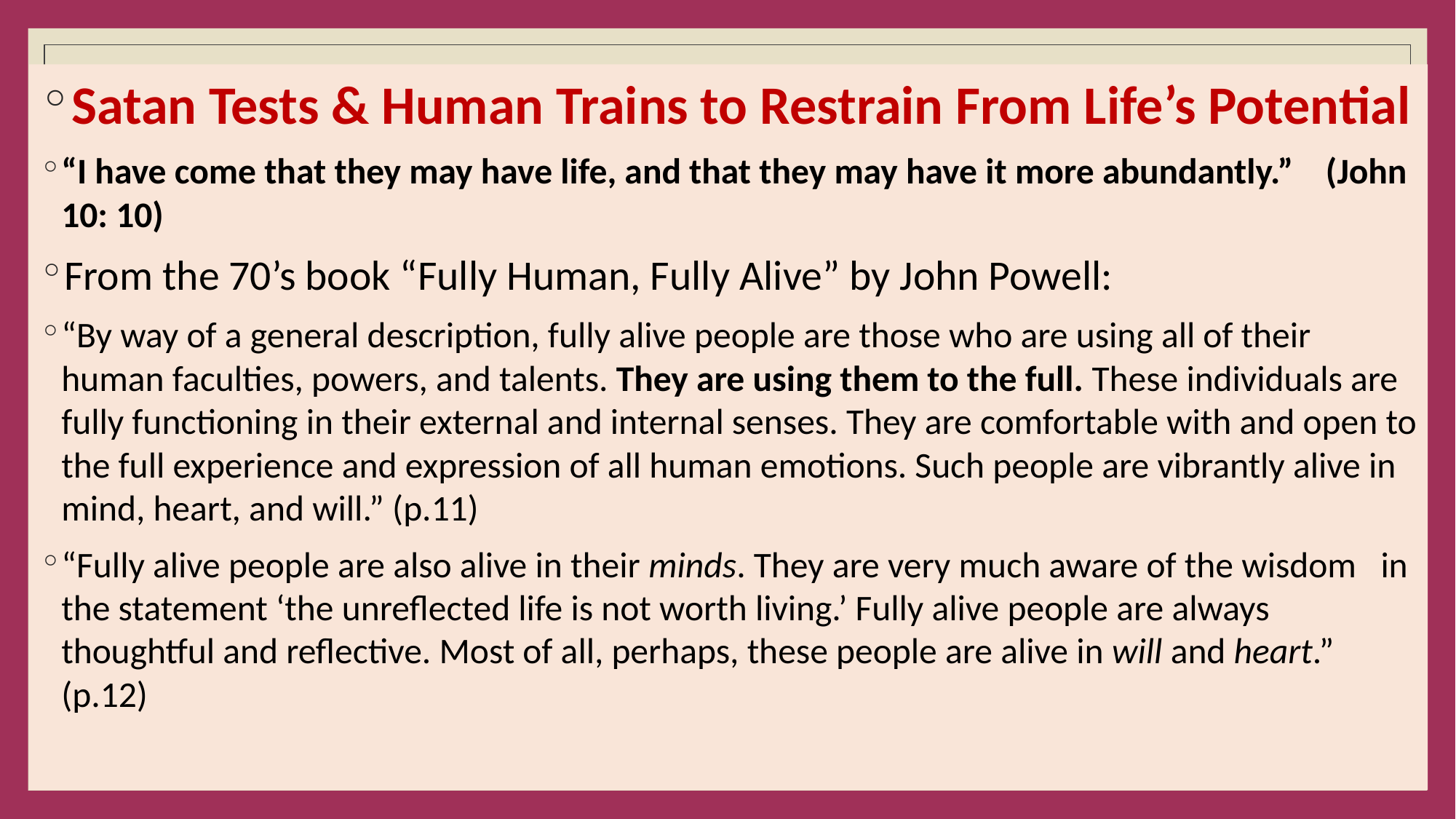

#
Satan Tests & Human Trains to Restrain From Life’s Potential
“I have come that they may have life, and that they may have it more abundantly.”    (John 10: 10)
From the 70’s book “Fully Human, Fully Alive” by John Powell:
“By way of a general description, fully alive people are those who are using all of their human faculties, powers, and talents. They are using them to the full. These individuals are fully functioning in their external and internal senses. They are comfortable with and open to the full experience and expression of all human emotions. Such people are vibrantly alive in mind, heart, and will.” (p.11)
“Fully alive people are also alive in their minds. They are very much aware of the wisdom   in the statement ‘the unreflected life is not worth living.’ Fully alive people are always thoughtful and reflective. Most of all, perhaps, these people are alive in will and heart.” (p.12)